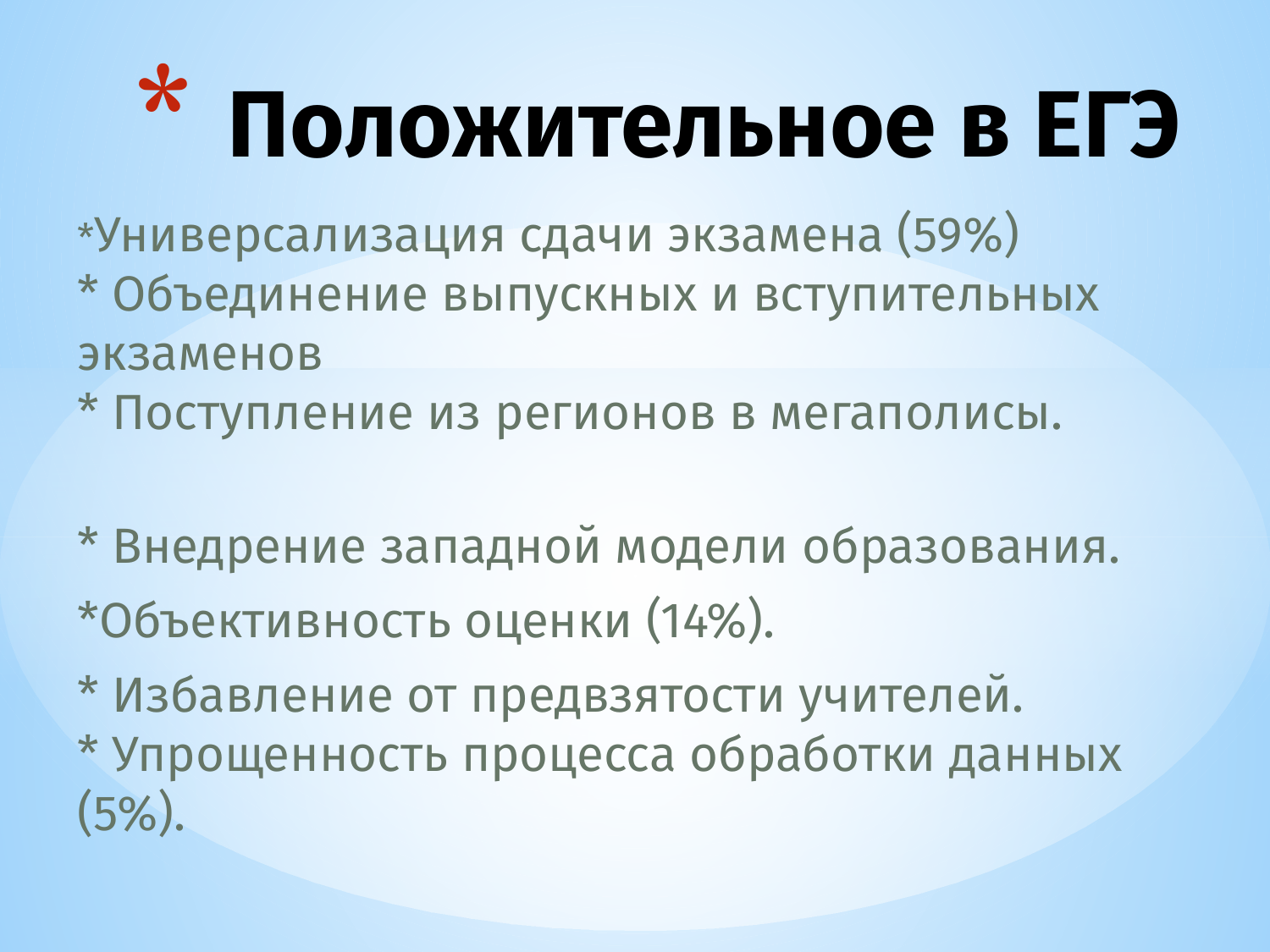

# Положительное в ЕГЭ
*Универсализация сдачи экзамена (59%)
* Объединение выпускных и вступительных экзаменов
* Поступление из регионов в мегаполисы.
* Внедрение западной модели образования.
*Объективность оценки (14%).
* Избавление от предвзятости учителей.
* Упрощенность процесса обработки данных (5%).